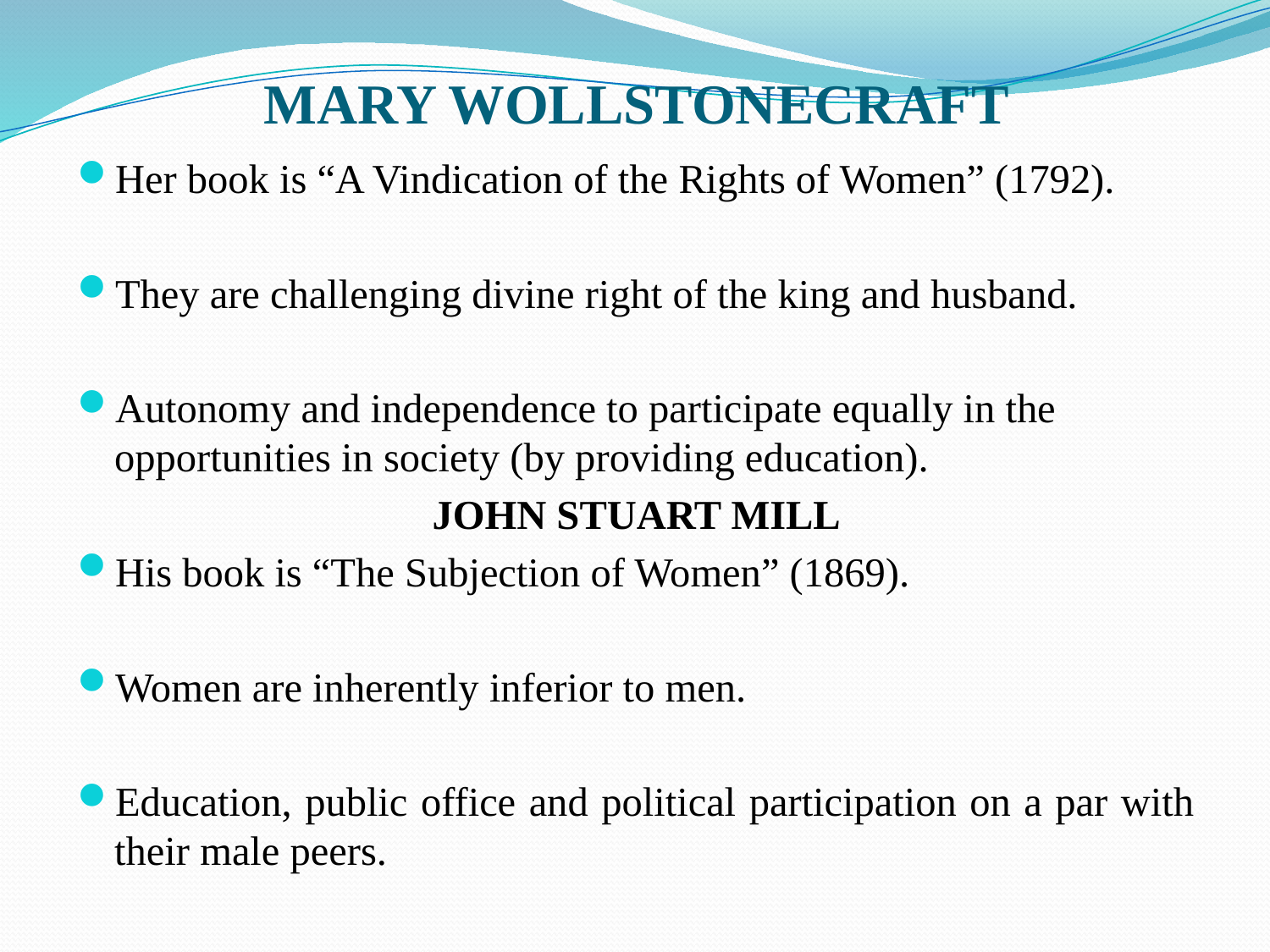

# MARY WOLLSTONECRAFT
Her book is “A Vindication of the Rights of Women” (1792).

They are challenging divine right of the king and husband.

Autonomy and independence to participate equally in the opportunities in society (by providing education).
JOHN STUART MILL
His book is “The Subjection of Women” (1869).

Women are inherently inferior to men.

Education, public office and political participation on a par with their male peers.